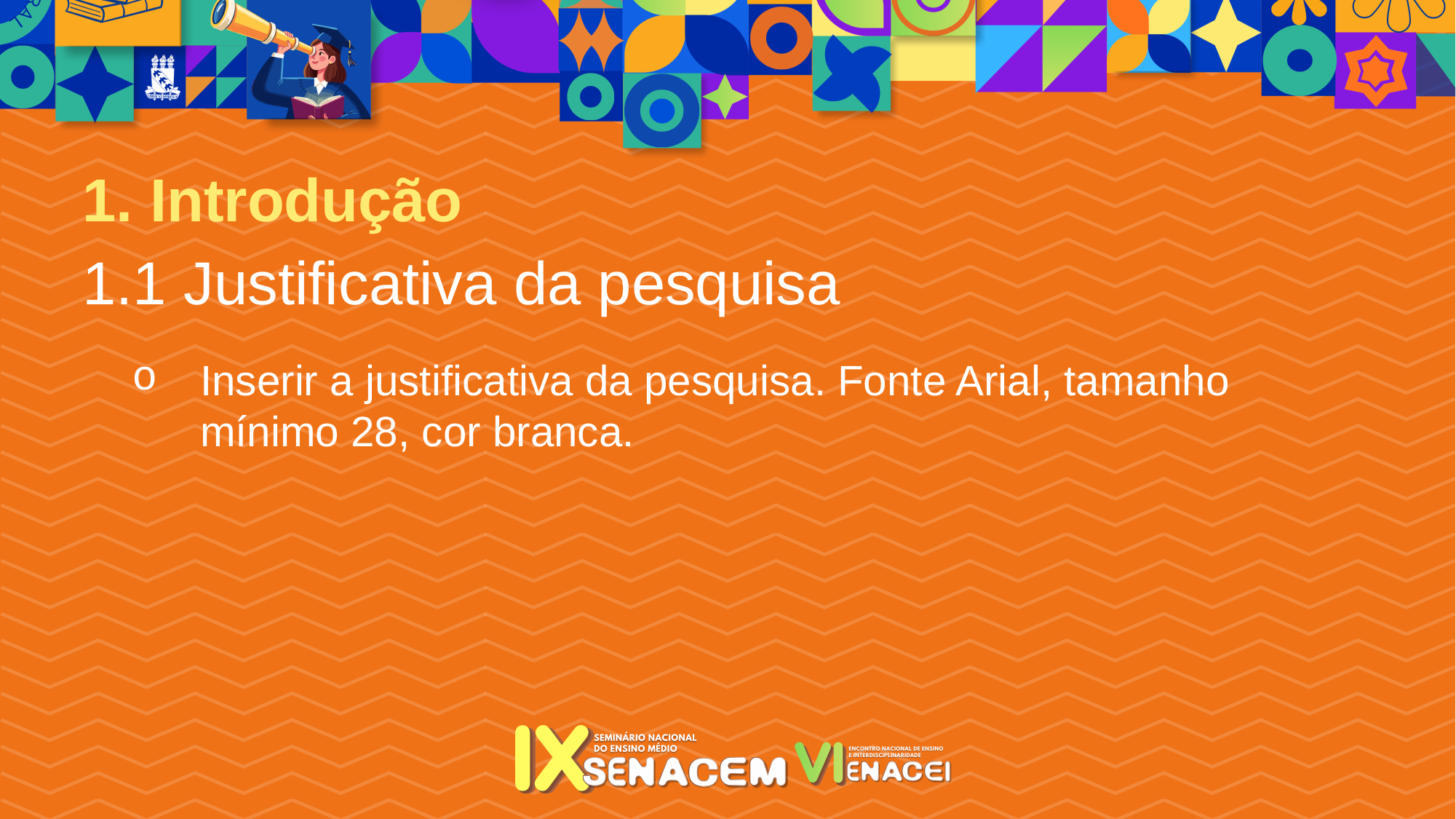

1. Introdução
1.1 Justificativa da pesquisa
Inserir a justificativa da pesquisa. Fonte Arial, tamanho mínimo 28, cor branca.